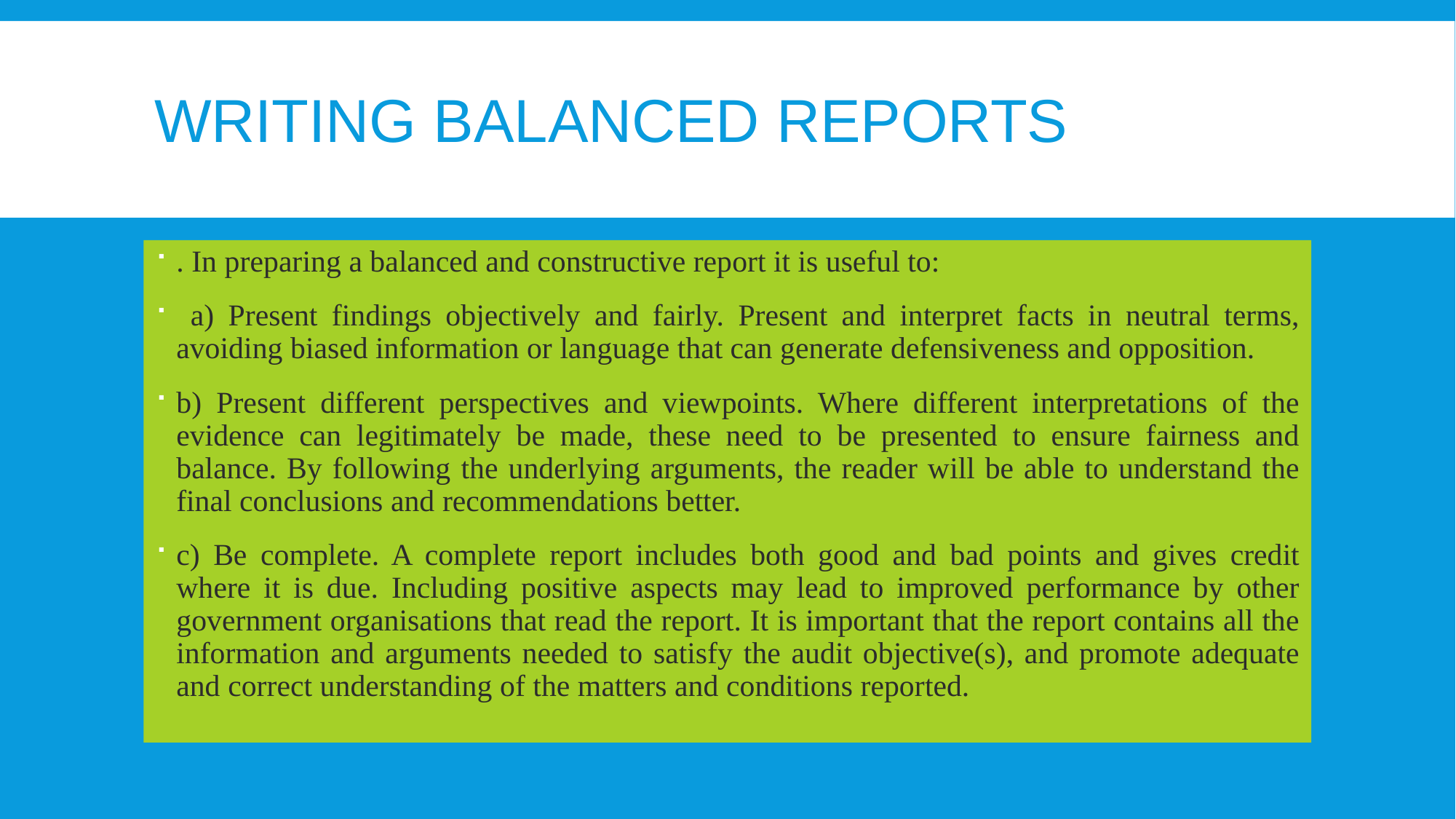

# Writing balanced reports
. In preparing a balanced and constructive report it is useful to:
 a) Present findings objectively and fairly. Present and interpret facts in neutral terms, avoiding biased information or language that can generate defensiveness and opposition.
b) Present different perspectives and viewpoints. Where different interpretations of the evidence can legitimately be made, these need to be presented to ensure fairness and balance. By following the underlying arguments, the reader will be able to understand the final conclusions and recommendations better.
c) Be complete. A complete report includes both good and bad points and gives credit where it is due. Including positive aspects may lead to improved performance by other government organisations that read the report. It is important that the report contains all the information and arguments needed to satisfy the audit objective(s), and promote adequate and correct understanding of the matters and conditions reported.